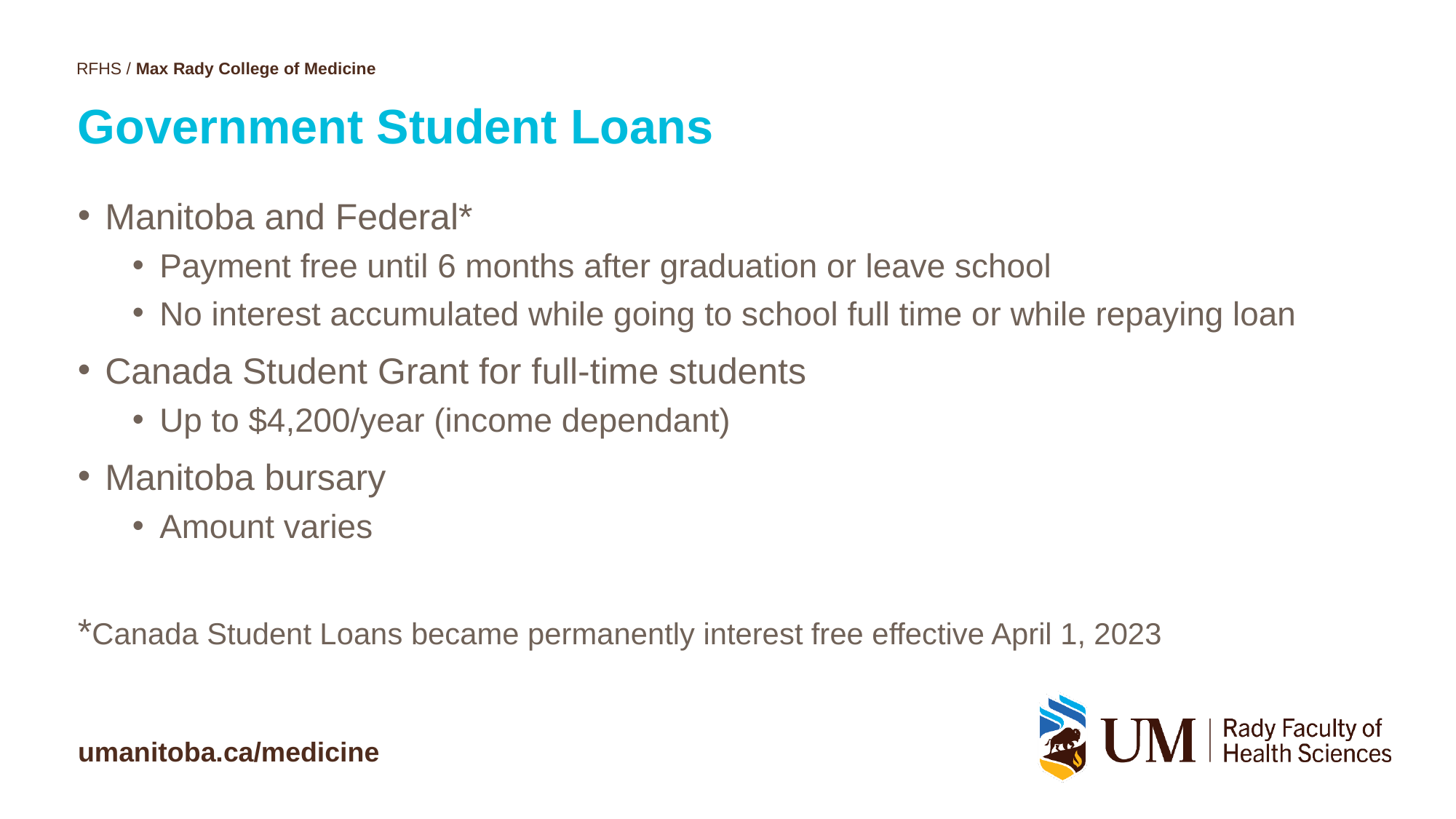

# Government Student Loans
Manitoba and Federal*
Payment free until 6 months after graduation or leave school
No interest accumulated while going to school full time or while repaying loan
Canada Student Grant for full-time students
Up to $4,200/year (income dependant)
Manitoba bursary
Amount varies

*Canada Student Loans became permanently interest free effective April 1, 2023